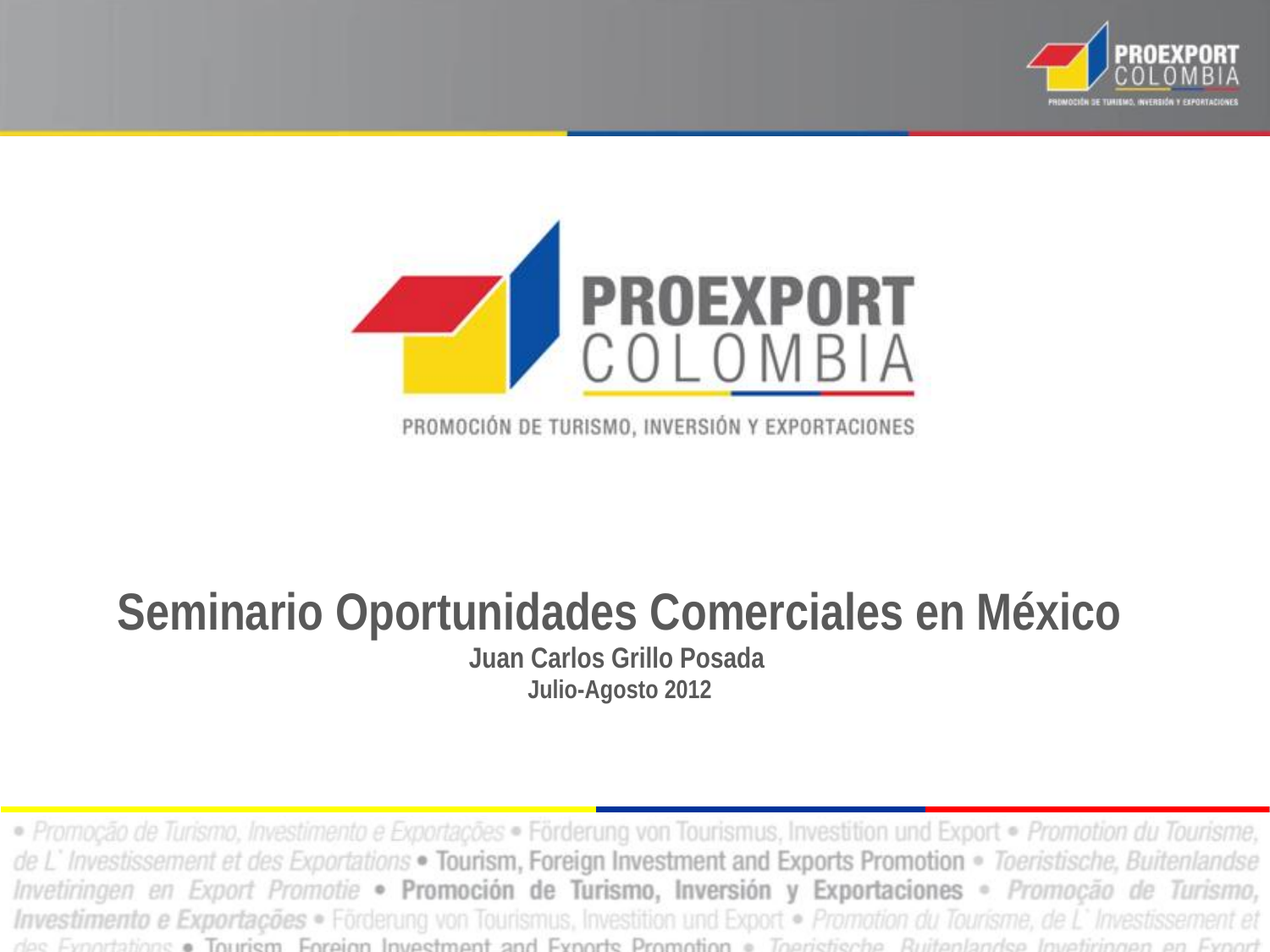

Seminario Oportunidades Comerciales en México
Juan Carlos Grillo Posada
Julio-Agosto 2012